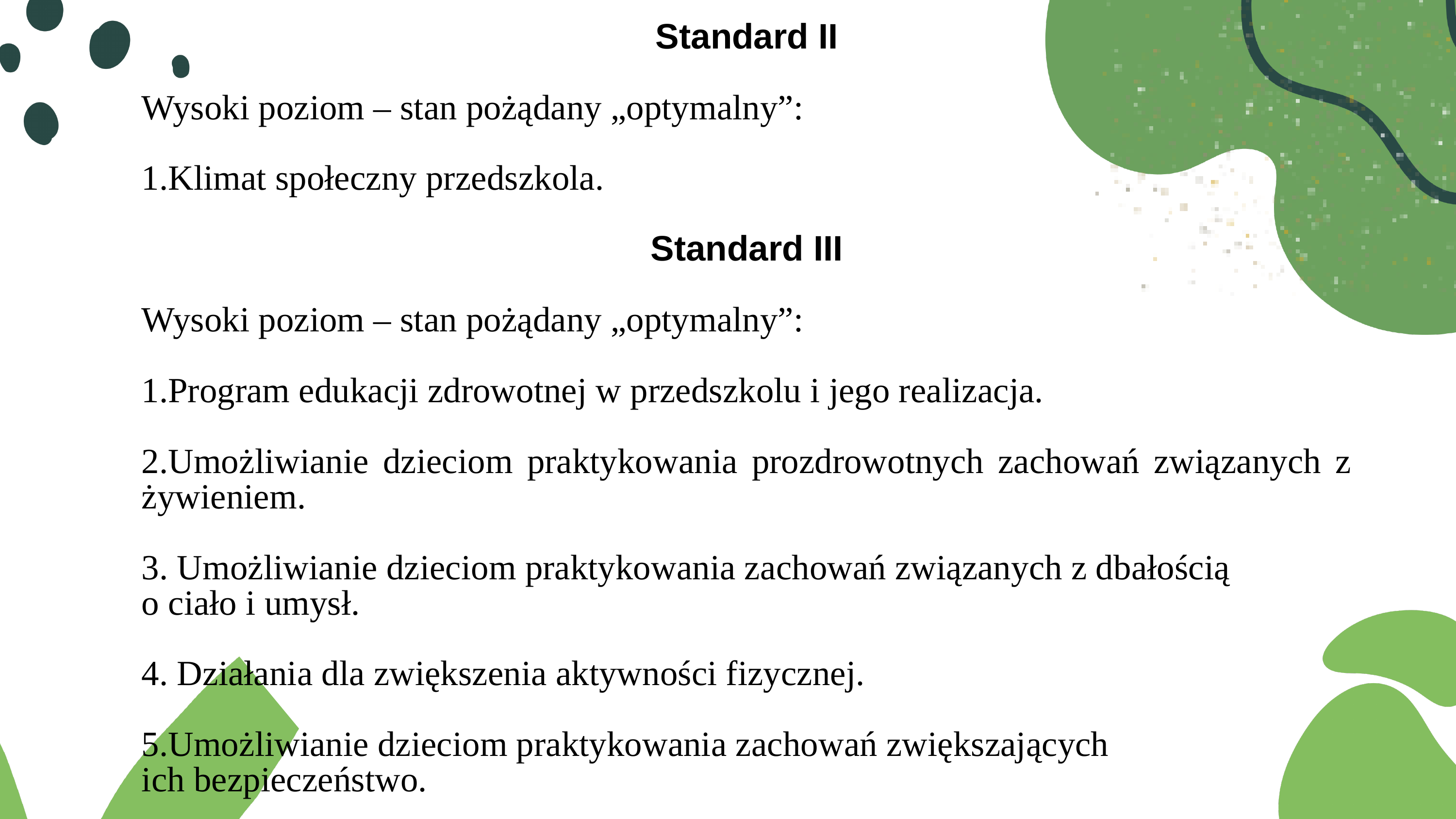

Standard II

Wysoki poziom – stan pożądany „optymalny”:

1.Klimat społeczny przedszkola.

Standard III

Wysoki poziom – stan pożądany „optymalny”:

1.Program edukacji zdrowotnej w przedszkolu i jego realizacja.

2.Umożliwianie dzieciom praktykowania prozdrowotnych zachowań związanych z żywieniem.

3. Umożliwianie dzieciom praktykowania zachowań związanych z dbałością
o ciało i umysł.

4. Działania dla zwiększenia aktywności fizycznej.

5.Umożliwianie dzieciom praktykowania zachowań zwiększających
ich bezpieczeństwo.